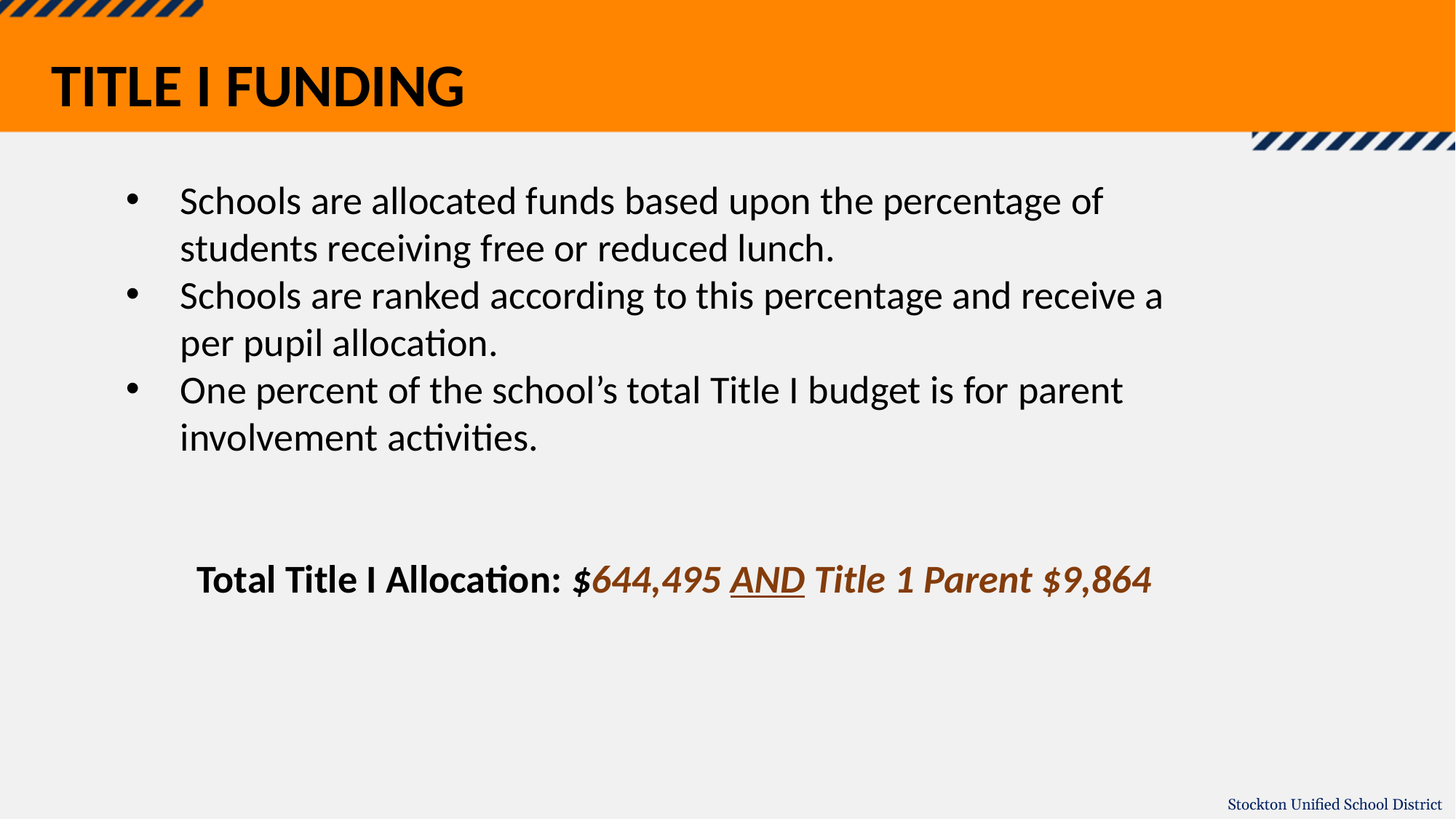

TITLE I FUNDING
Schools are allocated funds based upon the percentage of students receiving free or reduced lunch.
Schools are ranked according to this percentage and receive a per pupil allocation.
One percent of the school’s total Title I budget is for parent involvement activities.

Total Title I Allocation: $644,495 AND Title 1 Parent $9,864
Stockton Unified School District